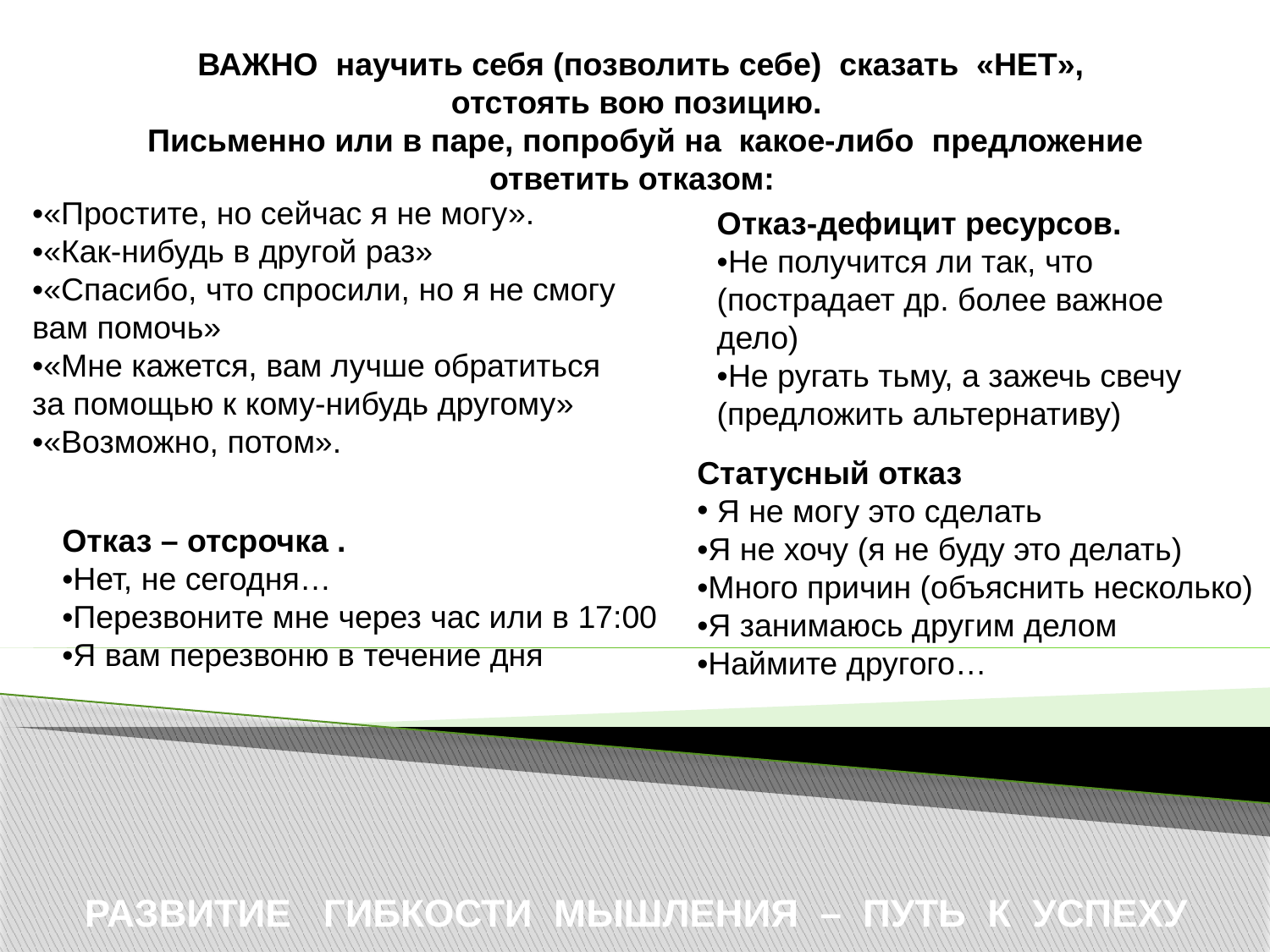

ВАЖНО  научить себя (позволить себе)  сказать  «НЕТ»,
отстоять вою позицию.
Письменно или в паре, попробуй на  какое-либо  предложение
ответить отказом:

•«Простите, но сейчас я не могу».
•«Как-нибудь в другой раз»
•«Спасибо, что спросили, но я не смогу вам помочь»
•«Мне кажется, вам лучше обратиться за помощью к кому-нибудь другому»
•«Возможно, потом».

Отказ-дефицит ресурсов.
•Не получится ли так, что (пострадает др. более важное дело)
•Не ругать тьму, а зажечь свечу (предложить альтернативу)
Статусный отказ
 Я не могу это сделать
•Я не хочу (я не буду это делать)
•Много причин (объяснить несколько)
•Я занимаюсь другим делом
•Наймите другого…

Отказ – отсрочка .
•Нет, не сегодня…
•Перезвоните мне через час или в 17:00
•Я вам перезвоню в течение дня
РАЗВИТИЕ   ГИБКОСТИ  МЫШЛЕНИЯ  –  ПУТЬ  К  УСПЕХУ